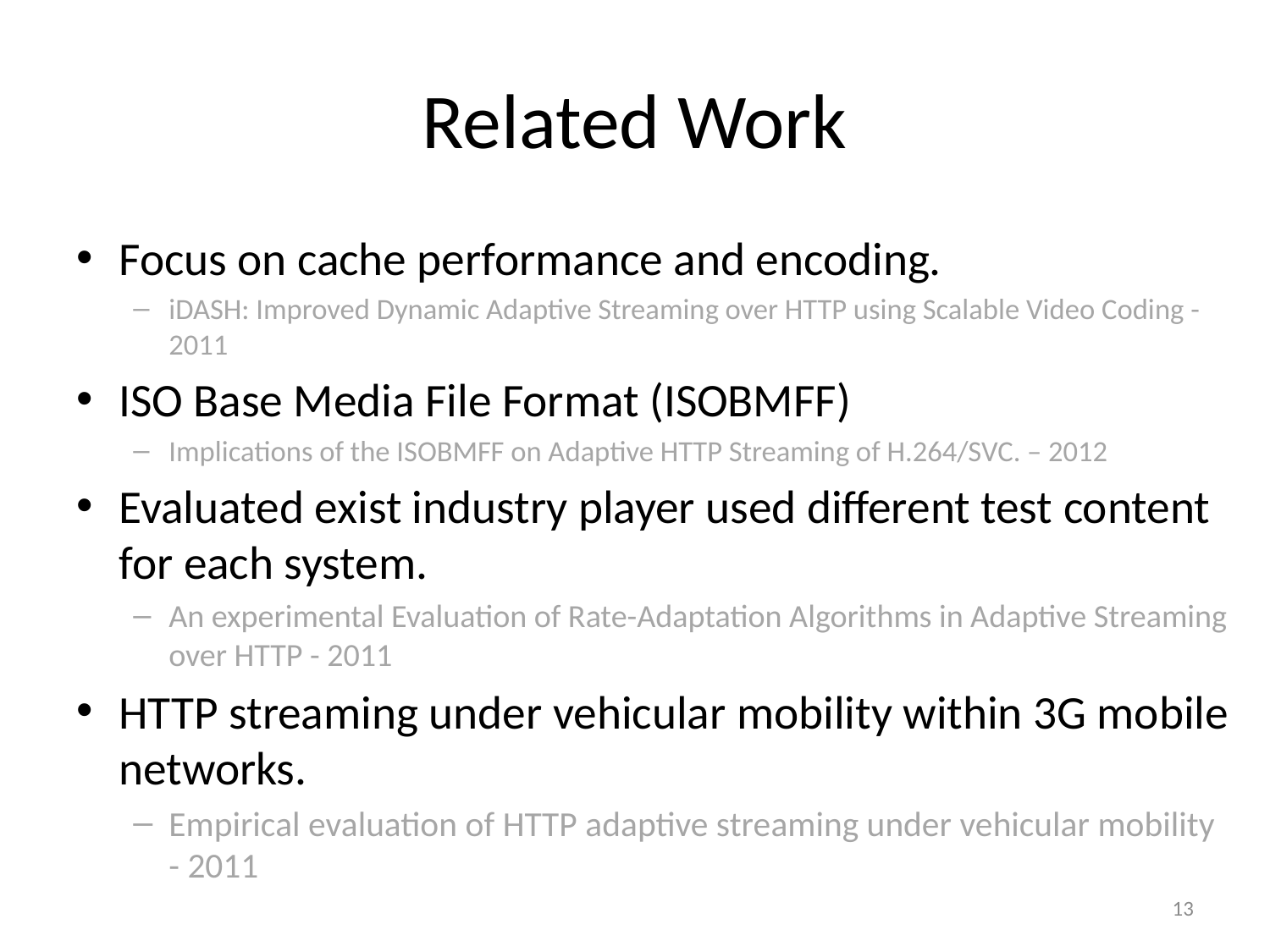

# Related Work
Focus on cache performance and encoding.
iDASH: Improved Dynamic Adaptive Streaming over HTTP using Scalable Video Coding - 2011
ISO Base Media File Format (ISOBMFF)
Implications of the ISOBMFF on Adaptive HTTP Streaming of H.264/SVC. – 2012
Evaluated exist industry player used different test content for each system.
An experimental Evaluation of Rate-Adaptation Algorithms in Adaptive Streaming over HTTP - 2011
HTTP streaming under vehicular mobility within 3G mobile networks.
Empirical evaluation of HTTP adaptive streaming under vehicular mobility - 2011

13